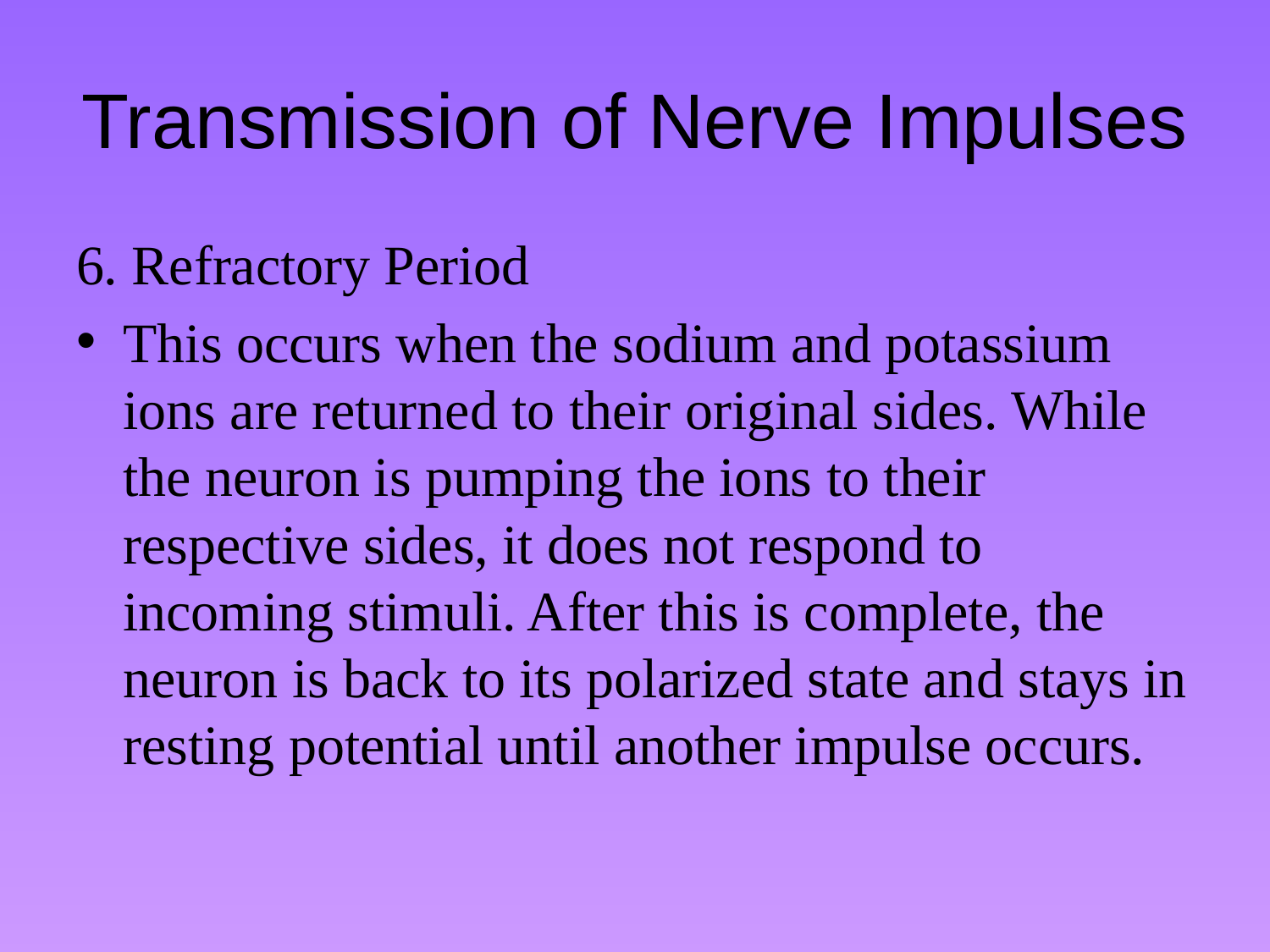

# Transmission of Nerve Impulses
6. Refractory Period
This occurs when the sodium and potassium ions are returned to their original sides. While the neuron is pumping the ions to their respective sides, it does not respond to incoming stimuli. After this is complete, the neuron is back to its polarized state and stays in resting potential until another impulse occurs.